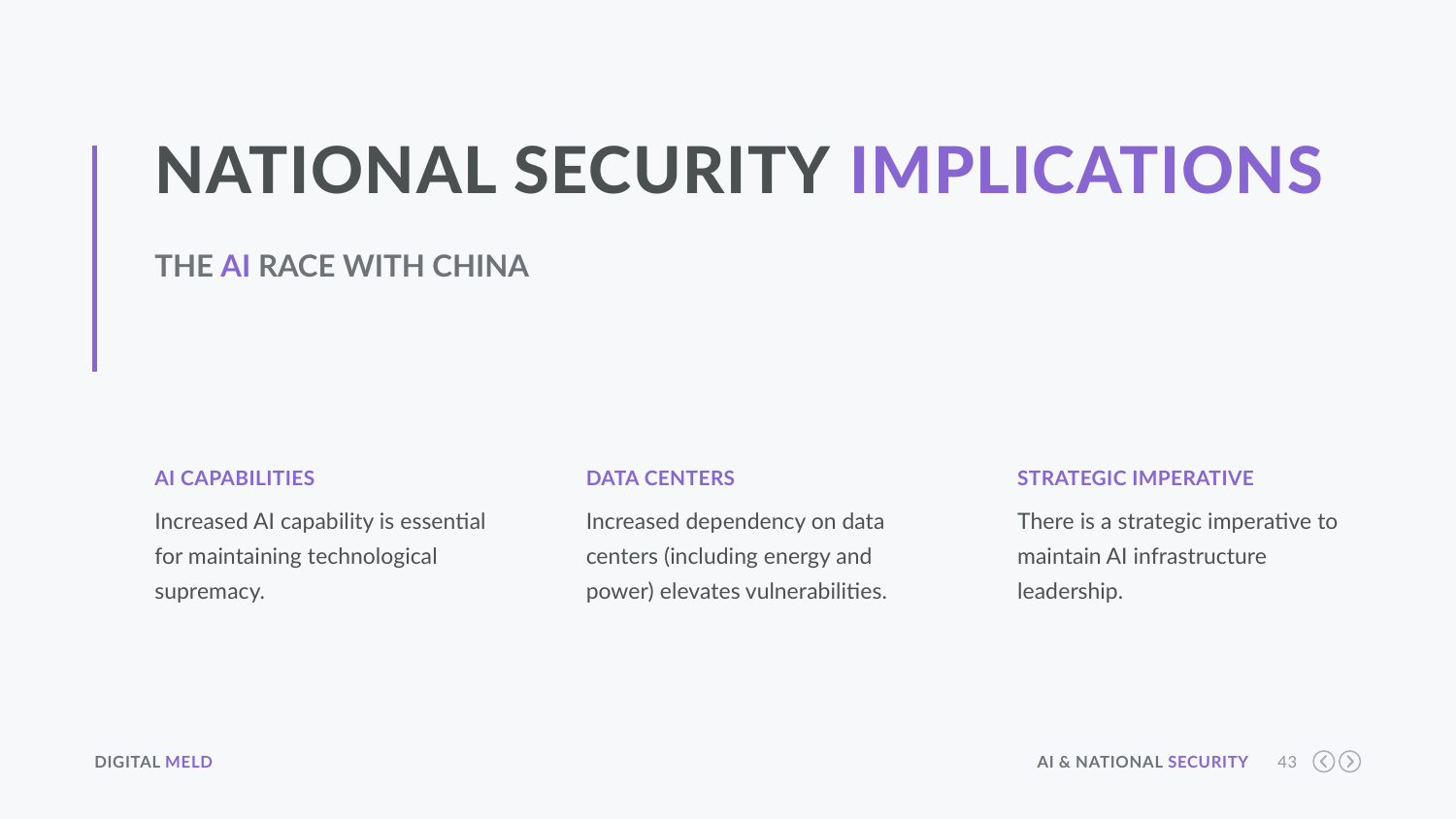

NATIONAL SECURITY IMPLICATIONS
THE AI RACE WITH CHINA
AI CAPABILITIES
Increased AI capability is essential for maintaining technological supremacy.
DATA CENTERS
Increased dependency on data centers (including energy and power) elevates vulnerabilities.
STRATEGIC Imperative
There is a strategic imperative to maintain AI infrastructure leadership.